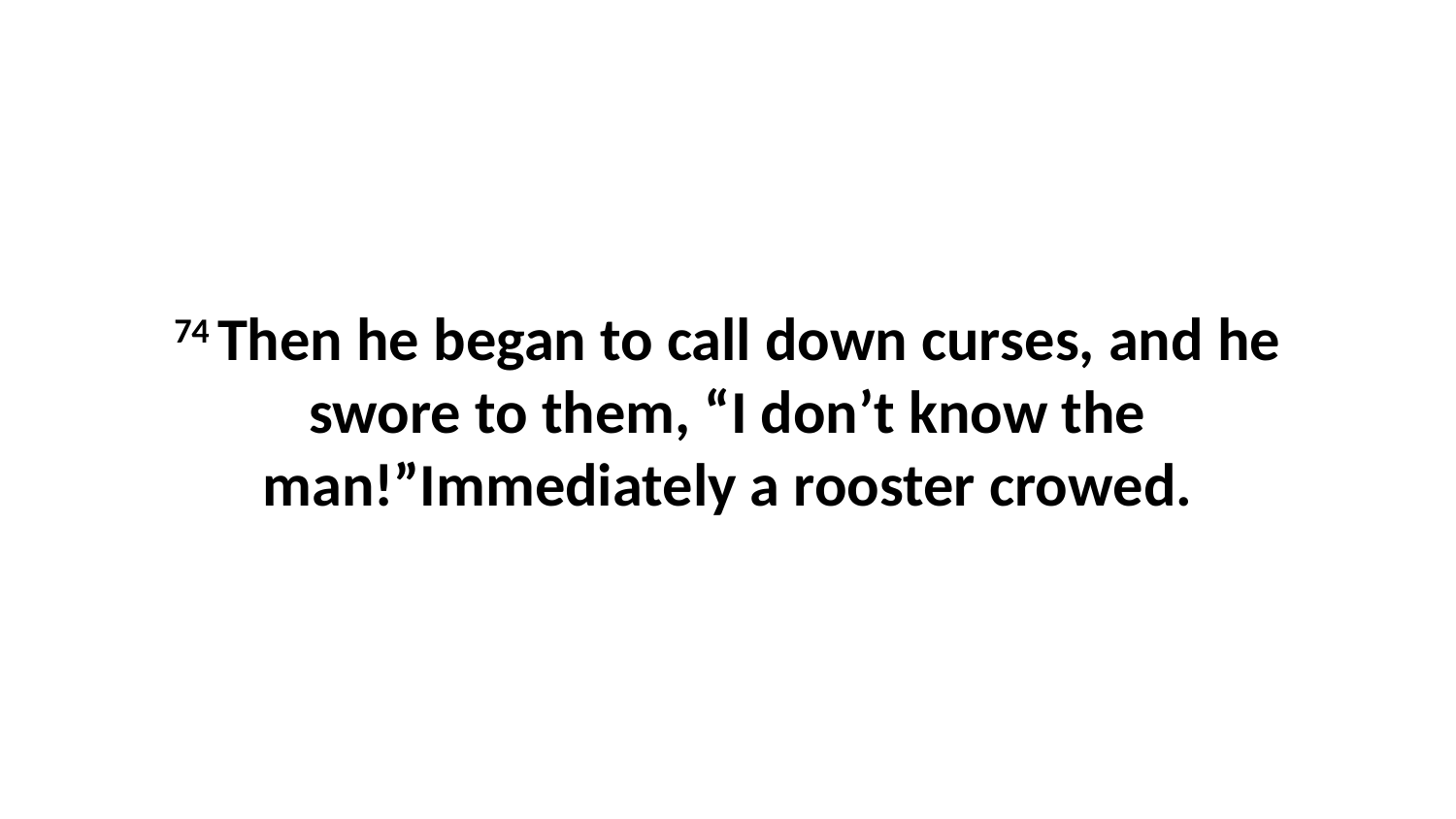

74 Then he began to call down curses, and he swore to them, “I don’t know the man!”Immediately a rooster crowed.